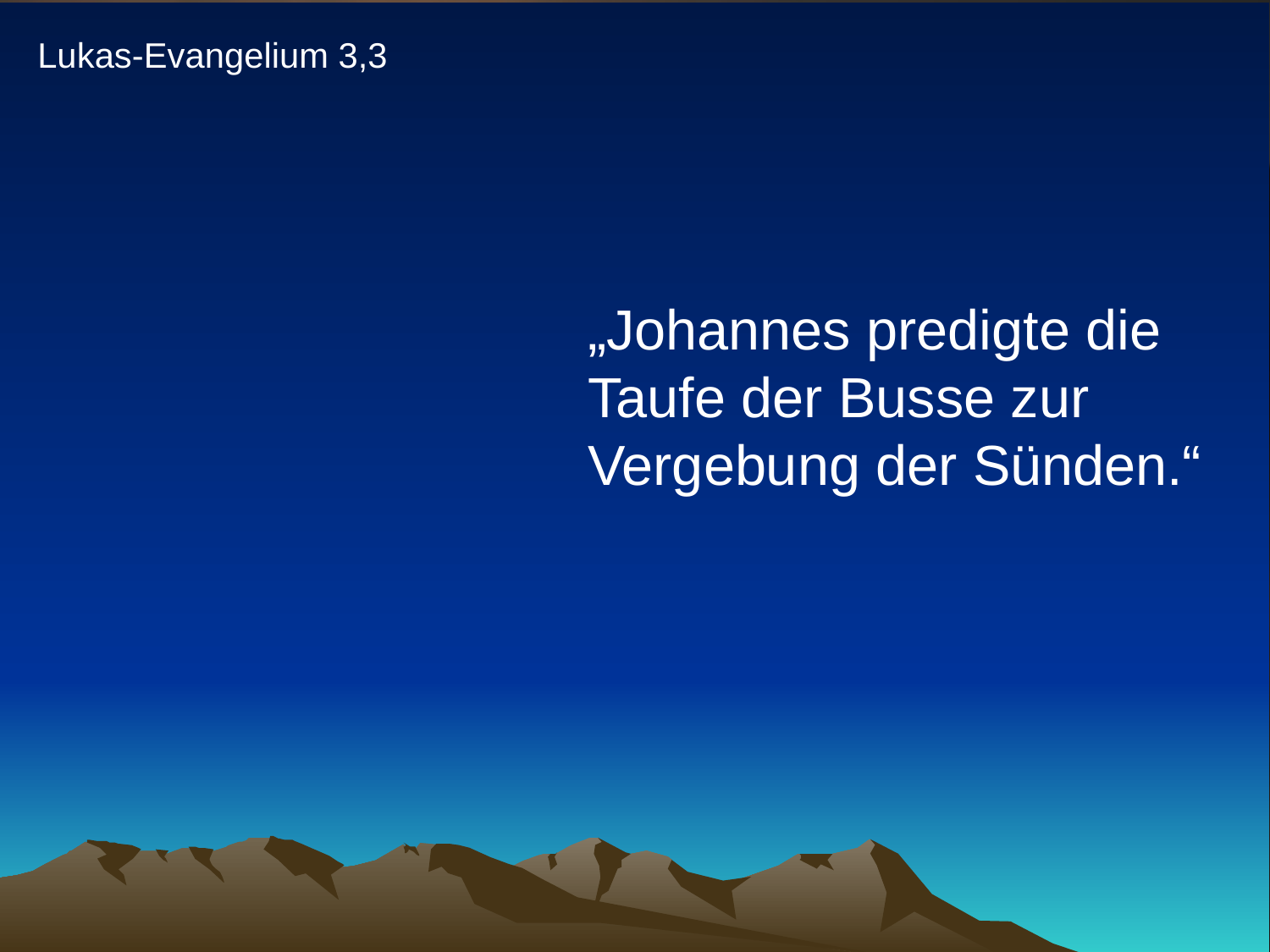

Lukas-Evangelium 3,3
# „Johannes predigte die Taufe der Busse zur Vergebung der Sünden.“